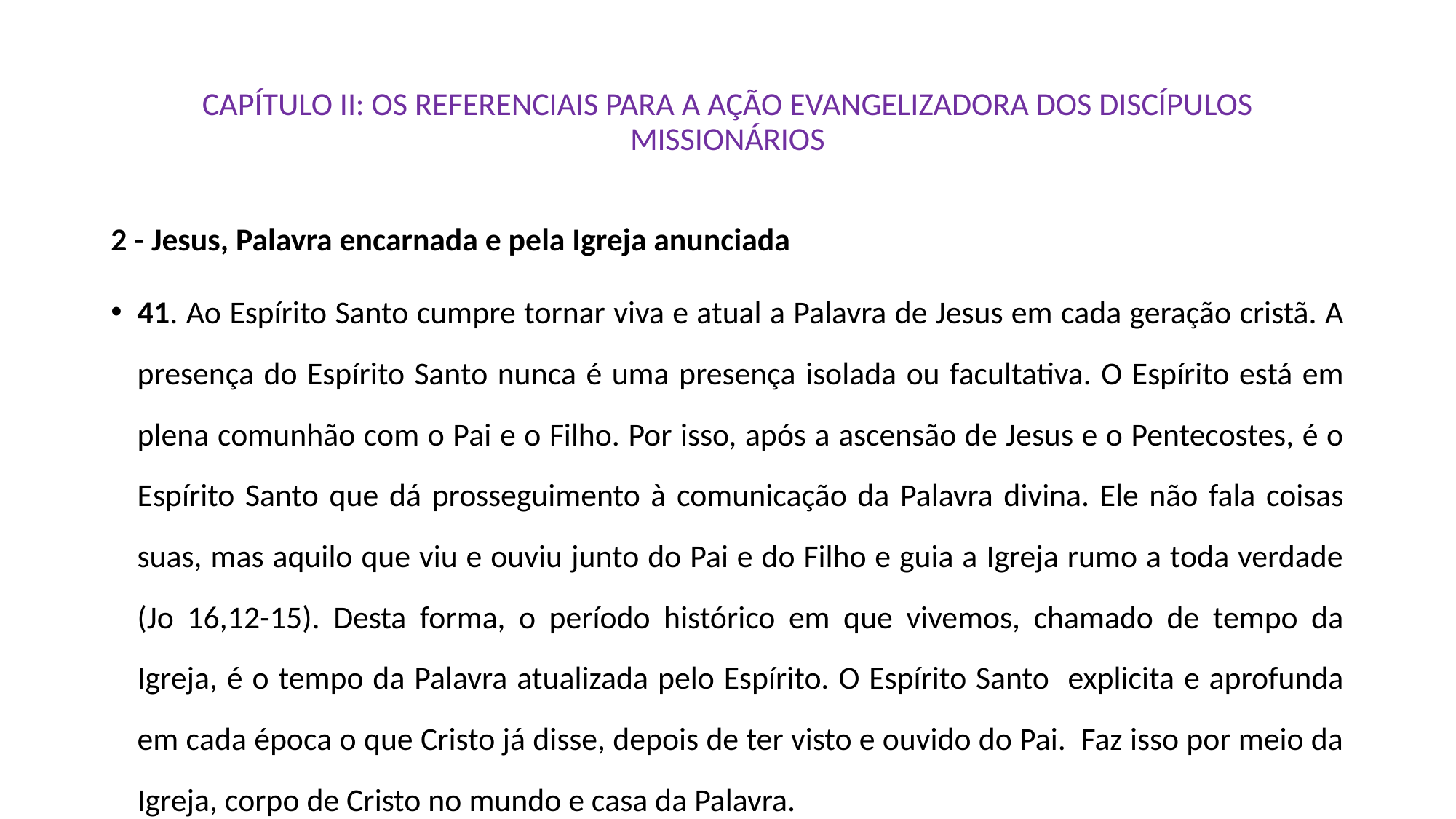

# CAPÍTULO II: OS REFERENCIAIS PARA A AÇÃO EVANGELIZADORA DOS DISCÍPULOS MISSIONÁRIOS
2 - Jesus, Palavra encarnada e pela Igreja anunciada
41. Ao Espírito Santo cumpre tornar viva e atual a Palavra de Jesus em cada geração cristã. A presença do Espírito Santo nunca é uma presença isolada ou facultativa. O Espírito está em plena comunhão com o Pai e o Filho. Por isso, após a ascensão de Jesus e o Pentecostes, é o Espírito Santo que dá prosseguimento à comunicação da Palavra divina. Ele não fala coisas suas, mas aquilo que viu e ouviu junto do Pai e do Filho e guia a Igreja rumo a toda verdade (Jo 16,12-15). Desta forma, o período histórico em que vivemos, chamado de tempo da Igreja, é o tempo da Palavra atualizada pelo Espírito. O Espírito Santo  explicita e aprofunda em cada época o que Cristo já disse, depois de ter visto e ouvido do Pai.  Faz isso por meio da Igreja, corpo de Cristo no mundo e casa da Palavra.